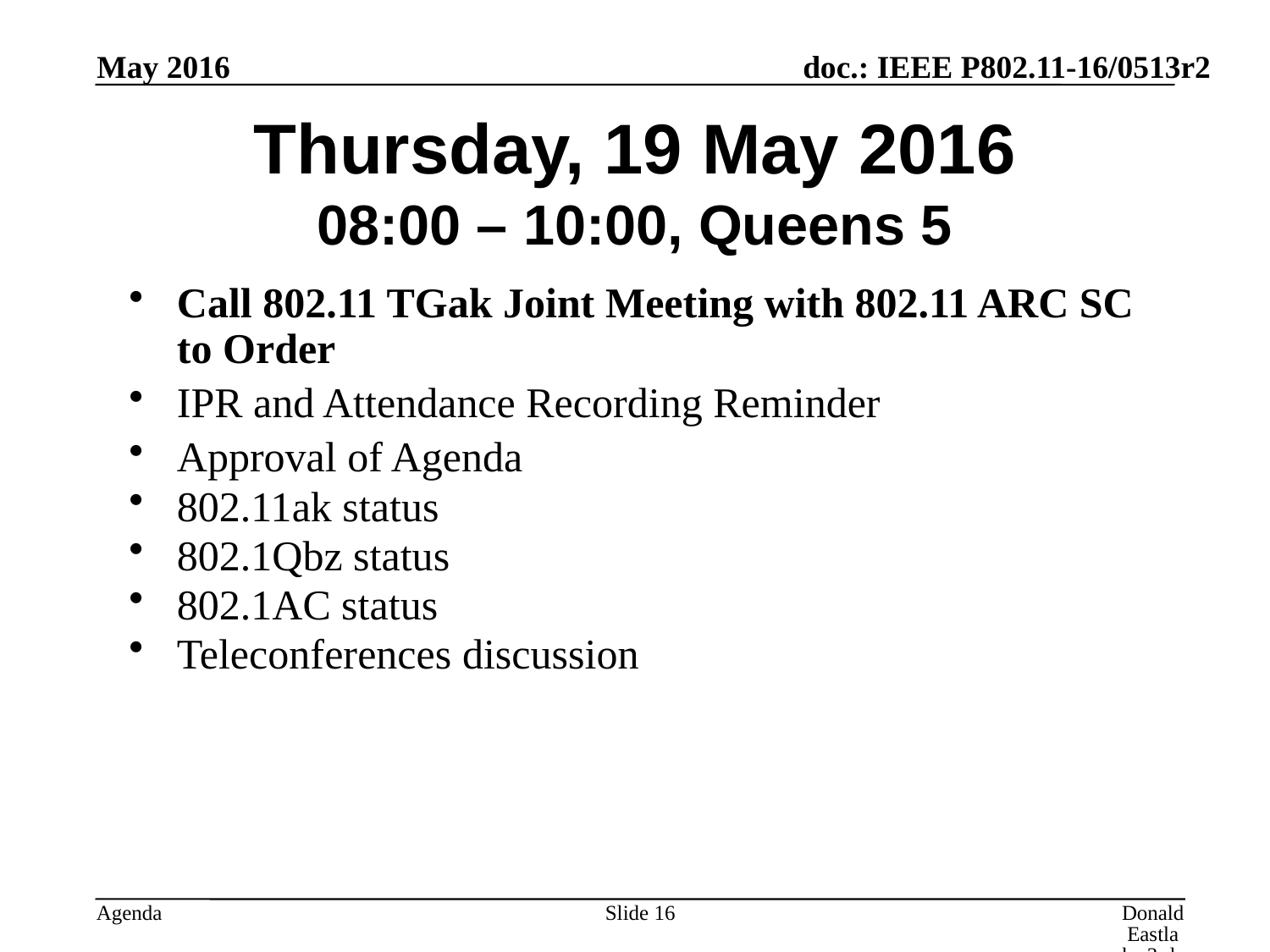

May 2016
# Thursday, 19 May 2016 08:00 – 10:00, Queens 5
Call 802.11 TGak Joint Meeting with 802.11 ARC SC to Order
IPR and Attendance Recording Reminder
Approval of Agenda
802.11ak status
802.1Qbz status
802.1AC status
Teleconferences discussion

Slide 16
Donald Eastlake 3rd, Huawei Technologies